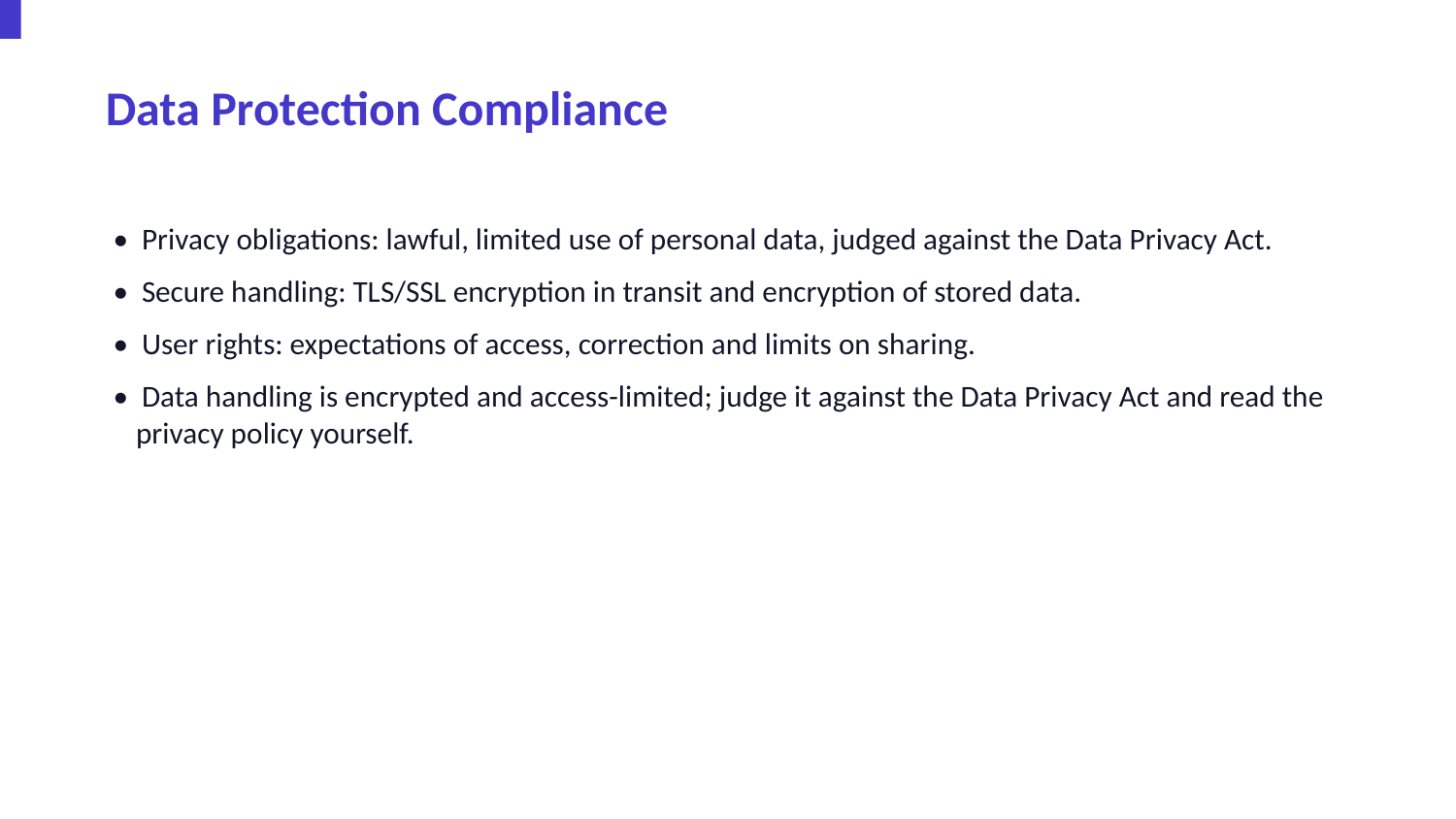

Data Protection Compliance
•  Privacy obligations: lawful, limited use of personal data, judged against the Data Privacy Act.
•  Secure handling: TLS/SSL encryption in transit and encryption of stored data.
•  User rights: expectations of access, correction and limits on sharing.
•  Data handling is encrypted and access-limited; judge it against the Data Privacy Act and read the privacy policy yourself.